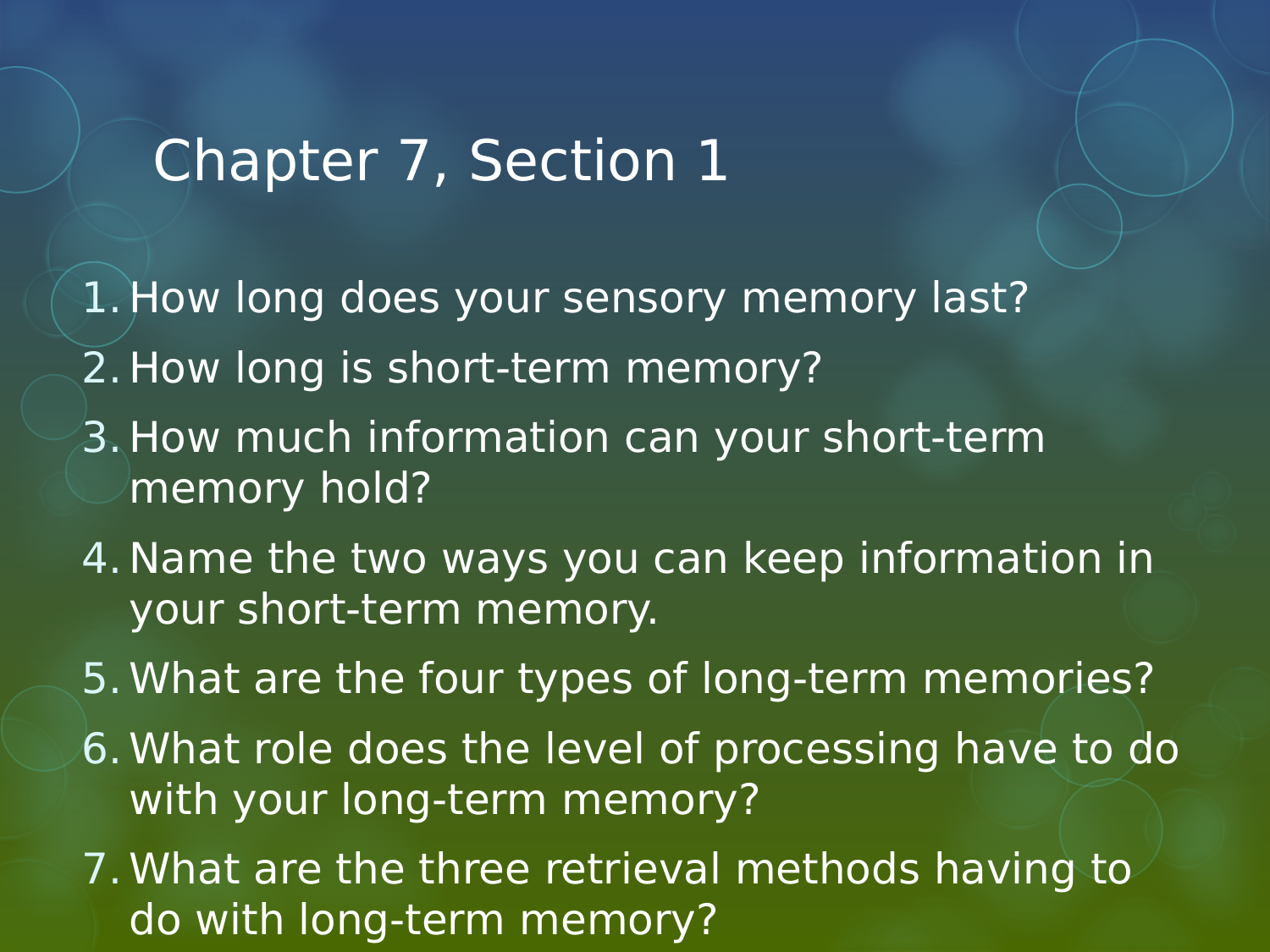

# Chapter 7, Section 1
How long does your sensory memory last?
How long is short-term memory?
How much information can your short-term memory hold?
Name the two ways you can keep information in your short-term memory.
What are the four types of long-term memories?
What role does the level of processing have to do with your long-term memory?
What are the three retrieval methods having to do with long-term memory?